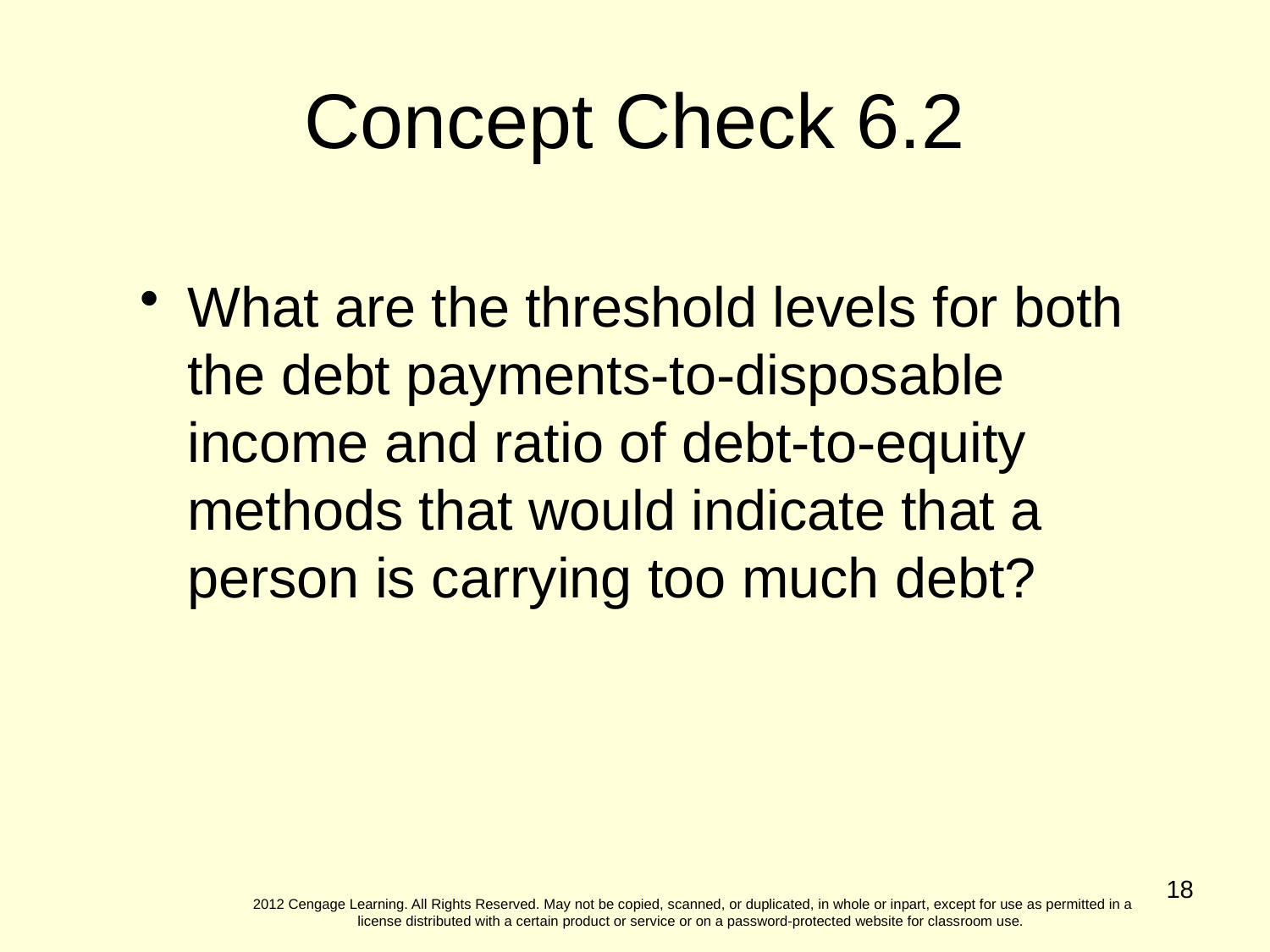

Concept Check 6.2
What are the threshold levels for both the debt payments-to-disposable income and ratio of debt-to-equity methods that would indicate that a person is carrying too much debt?
18
2012 Cengage Learning. All Rights Reserved. May not be copied, scanned, or duplicated, in whole or inpart, except for use as permitted in a license distributed with a certain product or service or on a password-protected website for classroom use.